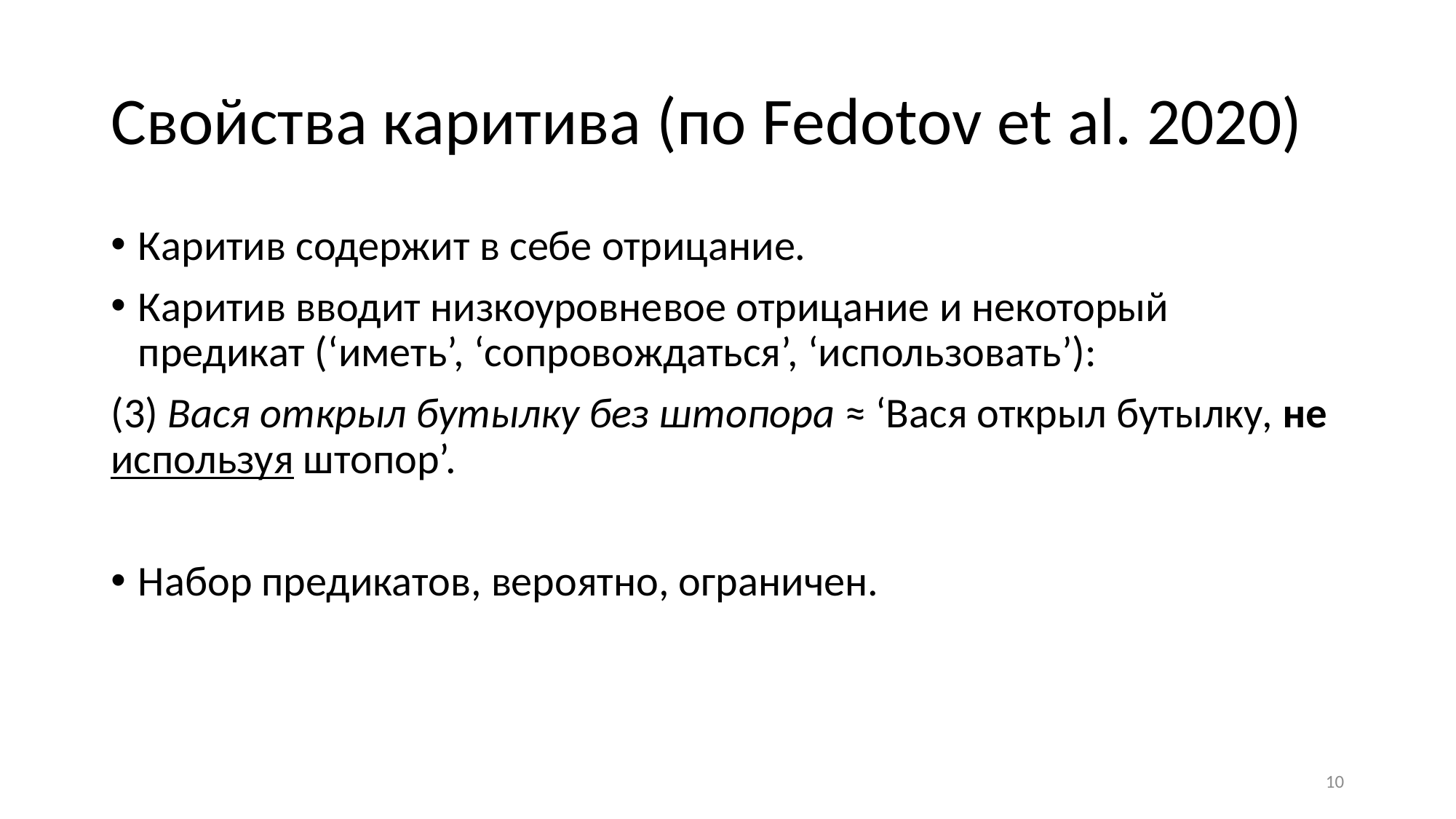

# Свойства каритива (по Fedotov et al. 2020)
Каритив содержит в себе отрицание.
Каритив вводит низкоуровневое отрицание и некоторый предикат (‘иметь’, ‘сопровождаться’, ‘использовать’):
(3) Вася открыл бутылку без штопора ≈ ‘Вася открыл бутылку, не используя штопор’.

Набор предикатов, вероятно, ограничен.

10